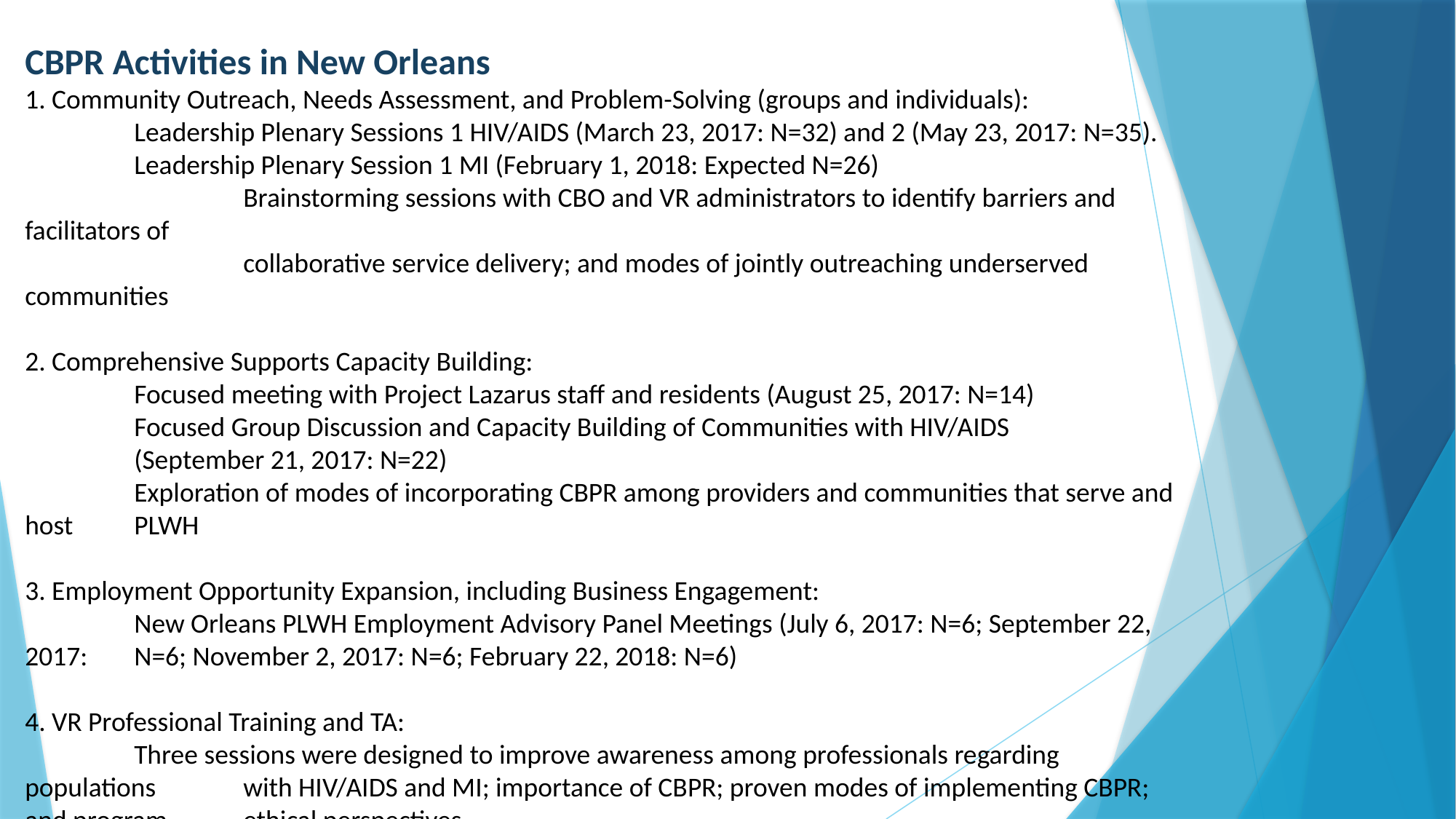

# CBPR Activities in New Orleans 1. Community Outreach, Needs Assessment, and Problem-Solving (groups and individuals): Leadership Plenary Sessions 1 HIV/AIDS (March 23, 2017: N=32) and 2 (May 23, 2017: N=35). Leadership Plenary Session 1 MI (February 1, 2018: Expected N=26) Brainstorming sessions with CBO and VR administrators to identify barriers and facilitators of collaborative service delivery; and modes of jointly outreaching underserved communities   2. Comprehensive Supports Capacity Building: Focused meeting with Project Lazarus staff and residents (August 25, 2017: N=14) Focused Group Discussion and Capacity Building of Communities with HIV/AIDS                                          	(September 21, 2017: N=22) Exploration of modes of incorporating CBPR among providers and communities that serve and host 	PLWH 3. Employment Opportunity Expansion, including Business Engagement: New Orleans PLWH Employment Advisory Panel Meetings (July 6, 2017: N=6; September 22, 2017: 	N=6; November 2, 2017: N=6; February 22, 2018: N=6)   4. VR Professional Training and TA: Three sessions were designed to improve awareness among professionals regarding populations 	with HIV/AIDS and MI; importance of CBPR; proven modes of implementing CBPR; and program 	ethical perspectives.